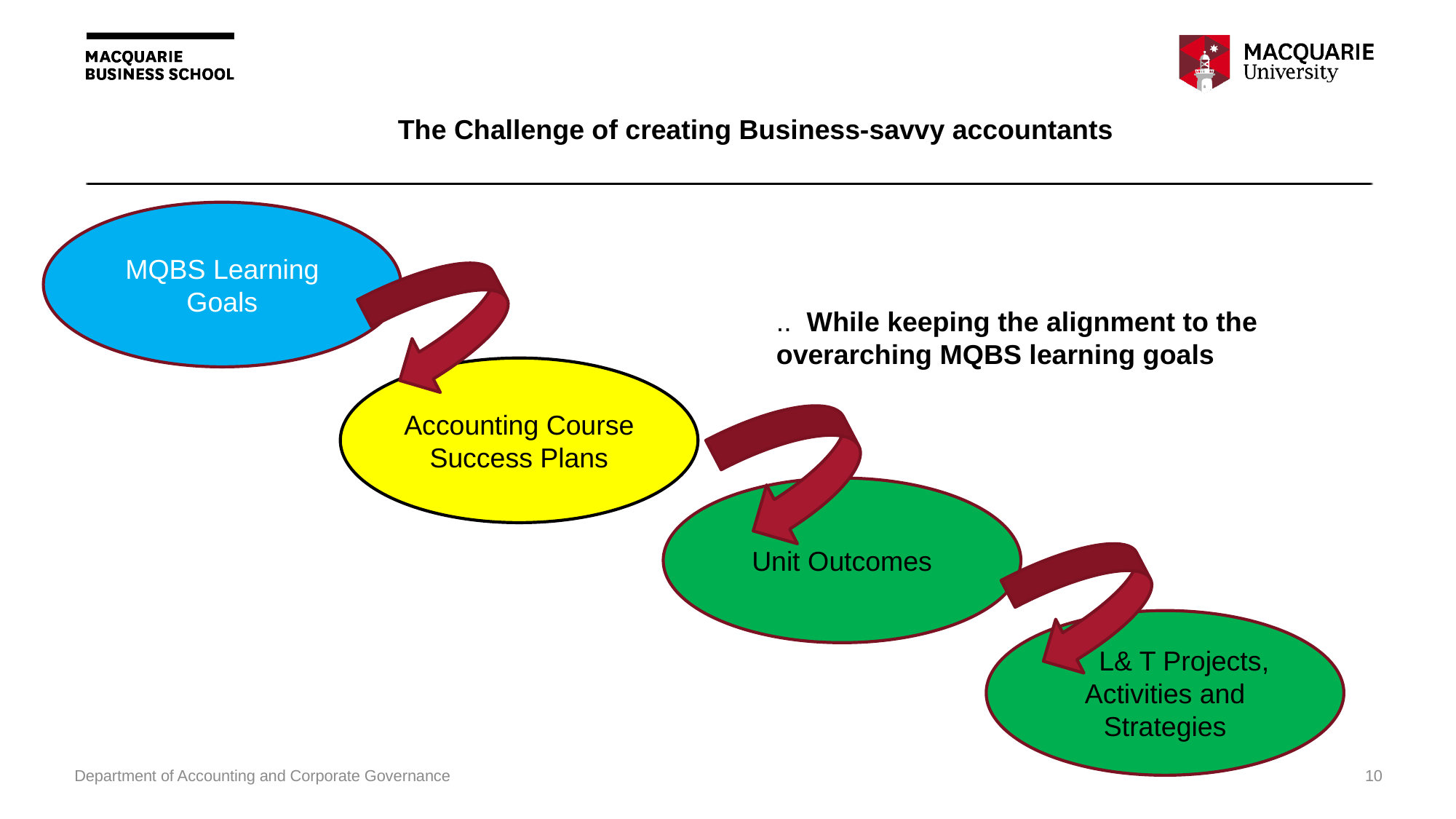

The Challenge of creating Business-savvy accountants
MQBS Learning Goals

..  While keeping the alignment to the overarching MQBS learning goals
Accounting Course Success Plans

Unit Outcomes

     L& T Projects, Activities and Strategies
Department of Accounting and Corporate Governance
10